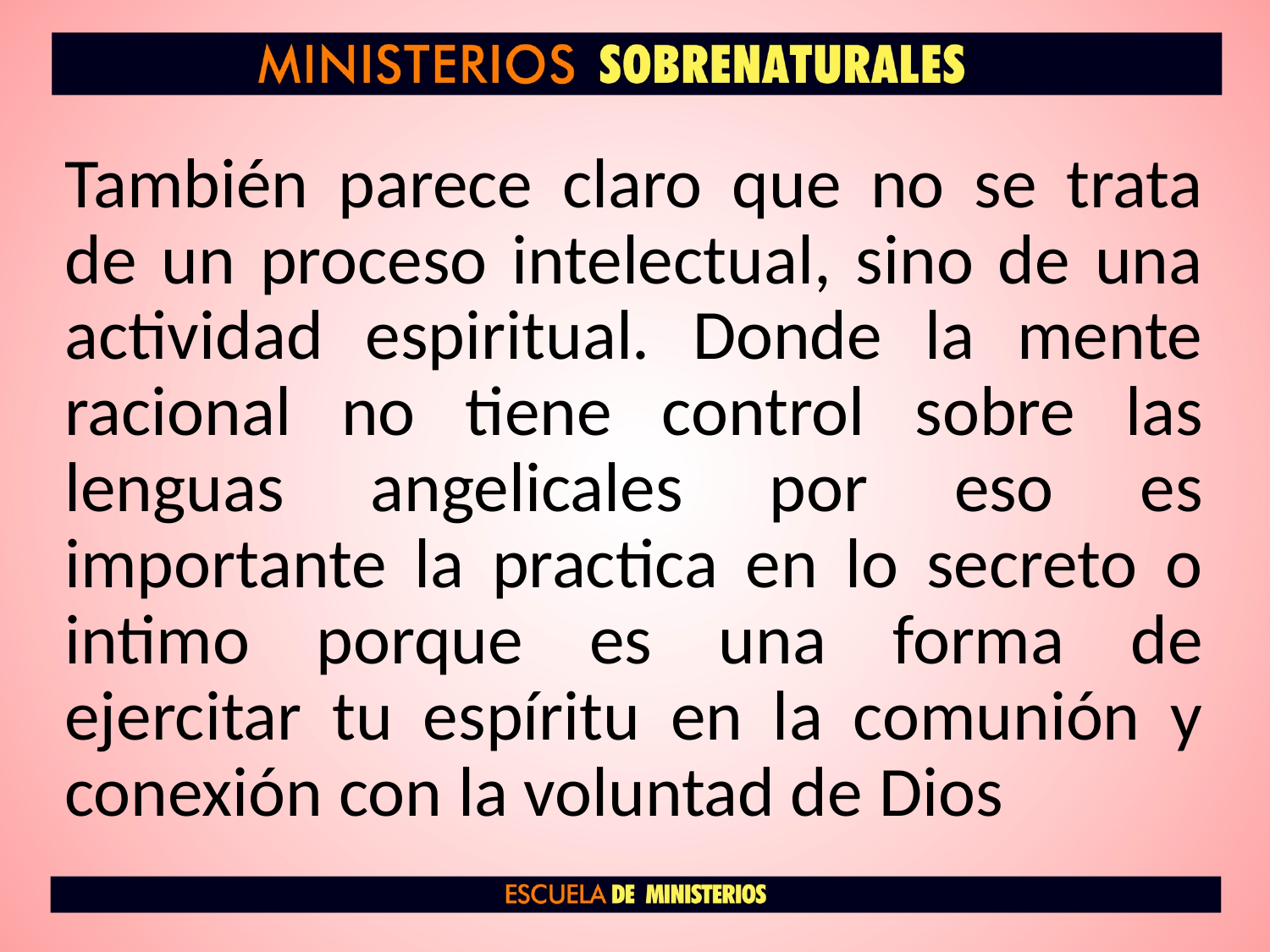

También parece claro que no se trata de un proceso intelectual, sino de una actividad espiritual. Donde la mente racional no tiene control sobre las lenguas angelicales por eso es importante la practica en lo secreto o intimo porque es una forma de ejercitar tu espíritu en la comunión y conexión con la voluntad de Dios